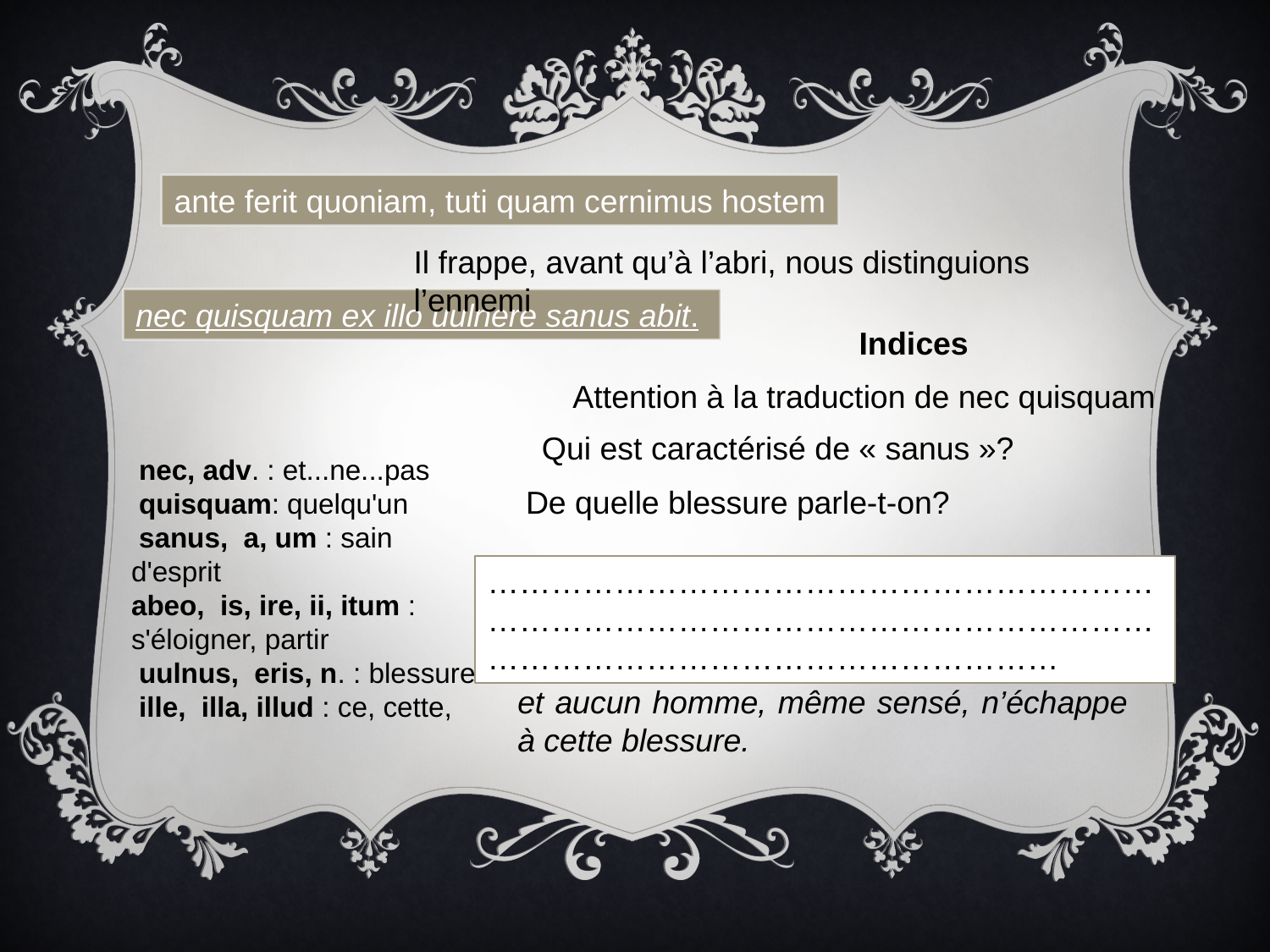

ante ferit quoniam, tuti quam cernimus hostem
Il frappe, avant qu’à l’abri, nous distinguions l’ennemi
nec quisquam ex illo uulnere sanus abit.
Indices
Attention à la traduction de nec quisquam
Qui est caractérisé de « sanus »?
 nec, adv. : et...ne...pas
 quisquam: quelqu'un
 sanus,  a, um : sain d'esprit
abeo,  is, ire, ii, itum : s'éloigner, partir
 uulnus,  eris, n. : blessure
 ille,  illa, illud : ce, cette,
De quelle blessure parle-t-on?
………………………………………………………………………………………………………………………………………………………………
et aucun homme, même sensé, n’échappe à cette blessure.